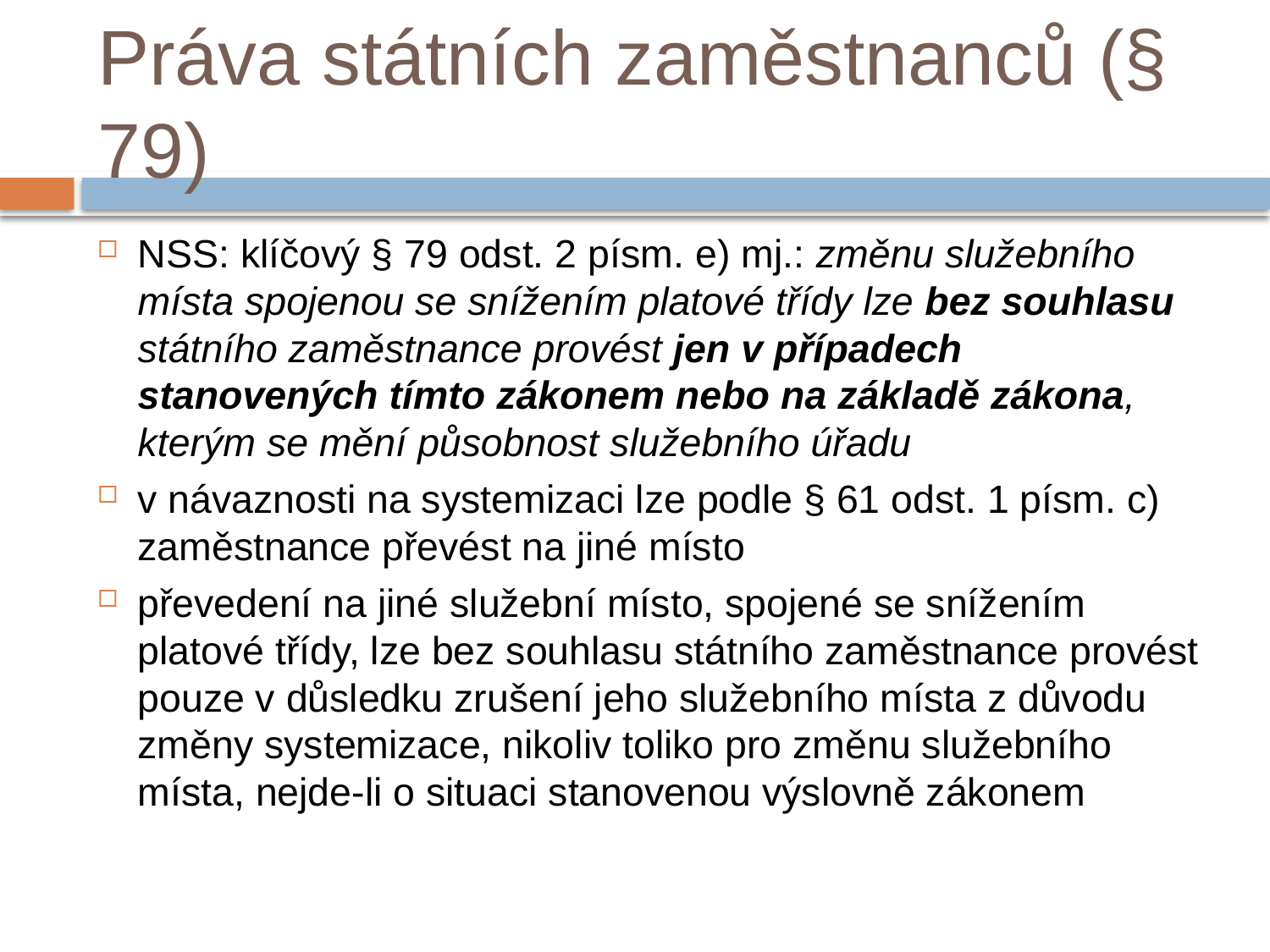

# Práva státních zaměstnanců (§ 79)
NSS: klíčový § 79 odst. 2 písm. e) mj.: změnu služebního místa spojenou se snížením platové třídy lze bez souhlasu státního zaměstnance provést jen v případech stanovených tímto zákonem nebo na základě zákona, kterým se mění působnost služebního úřadu
v návaznosti na systemizaci lze podle § 61 odst. 1 písm. c) zaměstnance převést na jiné místo
převedení na jiné služební místo, spojené se snížením platové třídy, lze bez souhlasu státního zaměstnance provést pouze v důsledku zrušení jeho služebního místa z důvodu změny systemizace, nikoliv toliko pro změnu služebního místa, nejde-li o situaci stanovenou výslovně zákonem